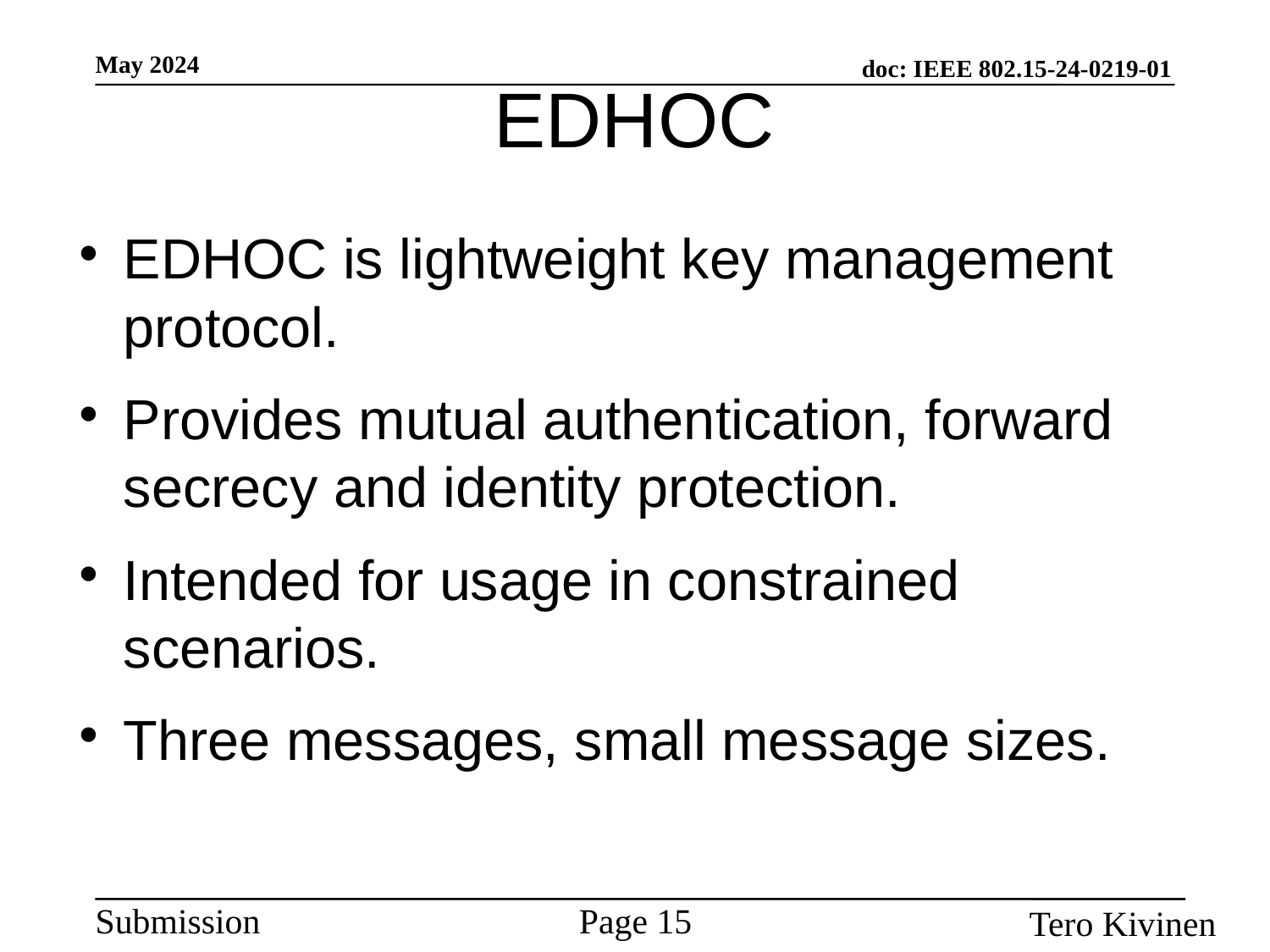

EDHOC
EDHOC is lightweight key management protocol.
Provides mutual authentication, forward secrecy and identity protection.
Intended for usage in constrained scenarios.
Three messages, small message sizes.